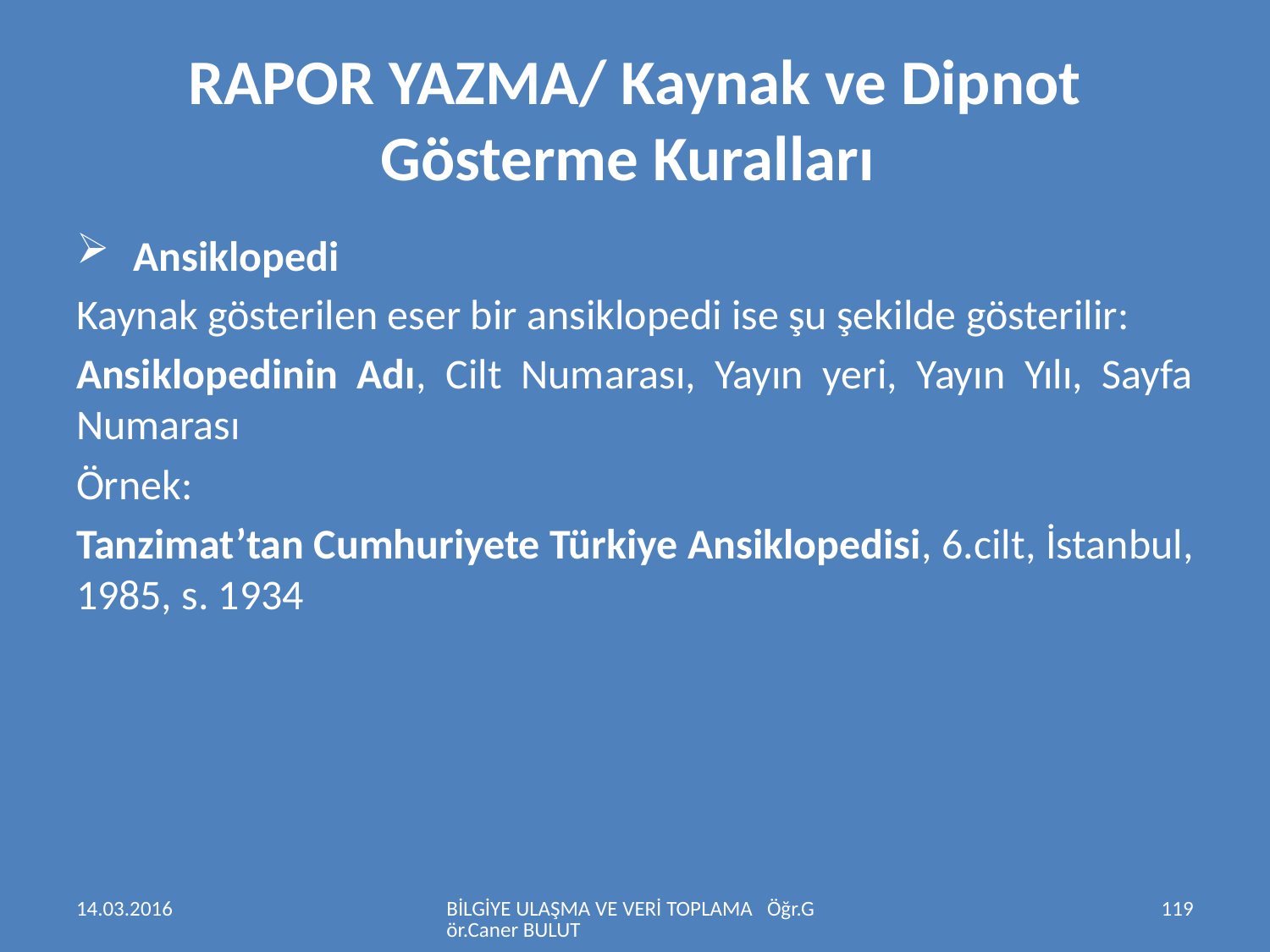

# RAPOR YAZMA/ Kaynak ve Dipnot Gösterme Kuralları
 Ansiklopedi
Kaynak gösterilen eser bir ansiklopedi ise şu şekilde gösterilir:
Ansiklopedinin Adı, Cilt Numarası, Yayın yeri, Yayın Yılı, Sayfa Numarası
Örnek:
Tanzimat’tan Cumhuriyete Türkiye Ansiklopedisi, 6.cilt, İstanbul, 1985, s. 1934
14.03.2016
BİLGİYE ULAŞMA VE VERİ TOPLAMA   Öğr.Gör.Caner BULUT
119